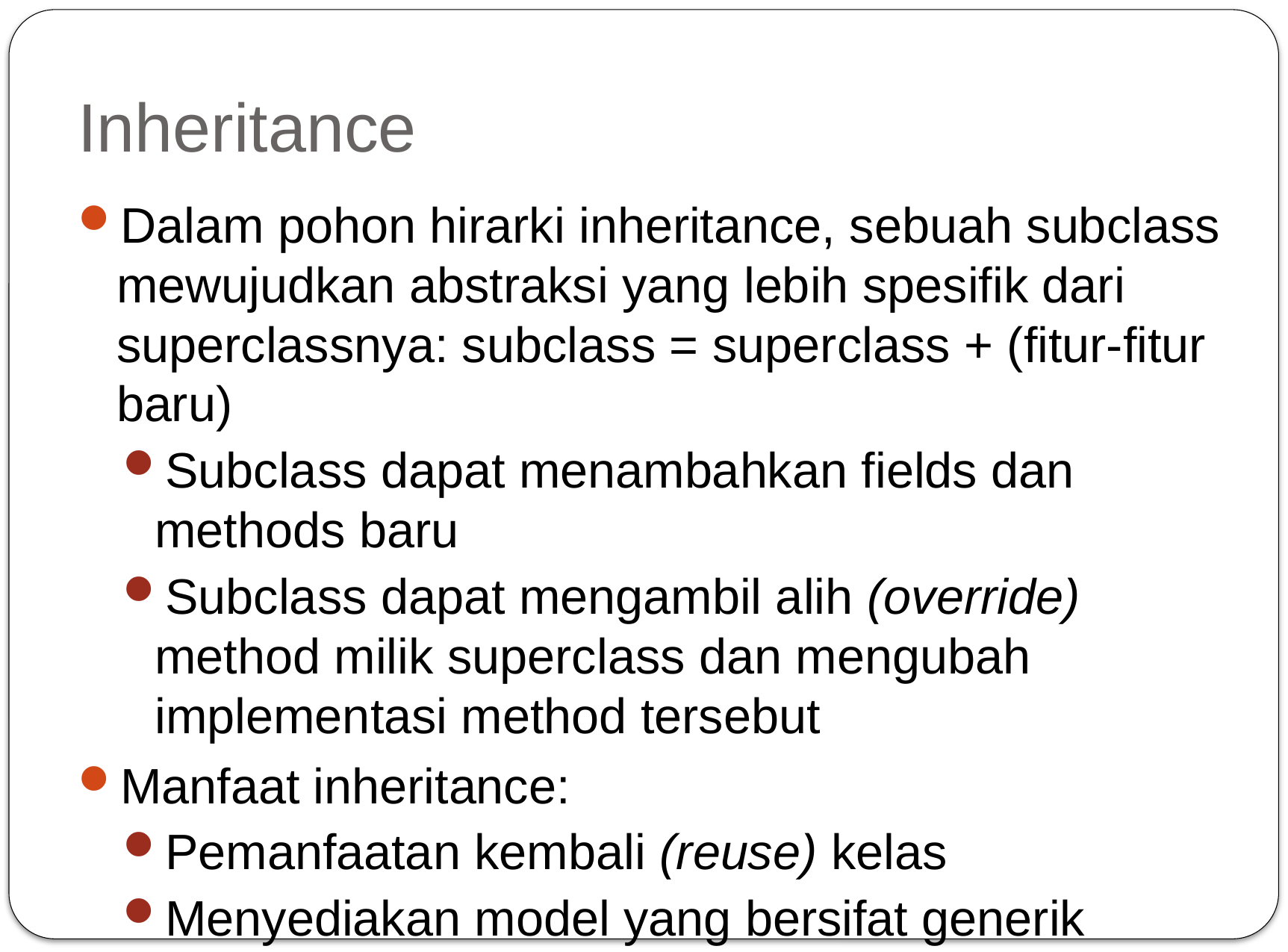

# Inheritance
Dalam pohon hirarki inheritance, sebuah subclass mewujudkan abstraksi yang lebih spesifik dari superclassnya: subclass = superclass + (fitur-fitur baru)
Subclass dapat menambahkan fields dan methods baru
Subclass dapat mengambil alih (override) method milik superclass dan mengubah implementasi method tersebut
Manfaat inheritance:
Pemanfaatan kembali (reuse) kelas
Menyediakan model yang bersifat generik (abstract class); implementasi spesifiknya bisa dilakukan kemudian (mungkin oleh pemrogram yang berbeda)